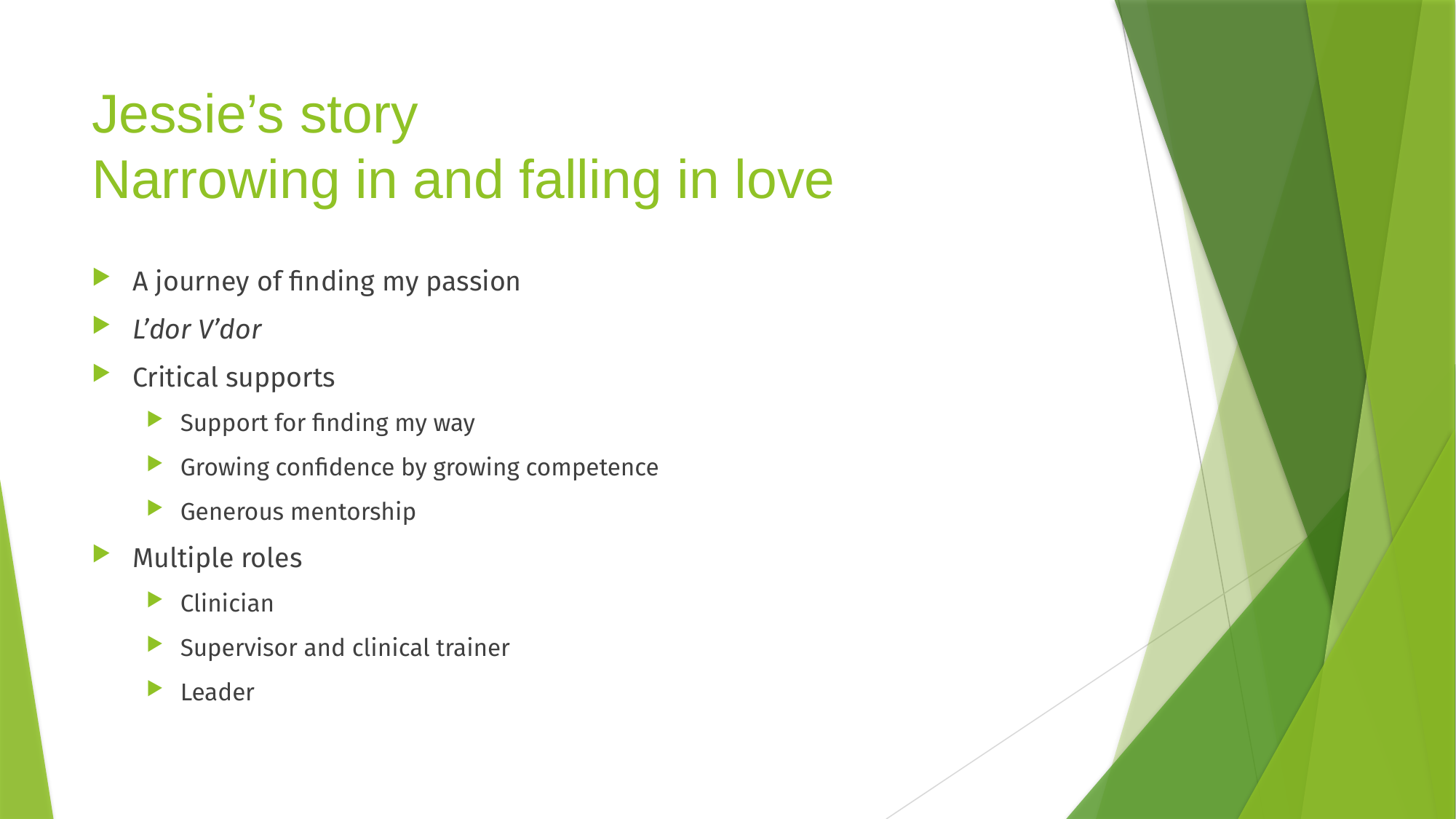

# Jessie’s story Narrowing in and falling in love
A journey of finding my passion
L’dor V’dor
Critical supports
Support for finding my way
Growing confidence by growing competence
Generous mentorship
Multiple roles
Clinician
Supervisor and clinical trainer
Leader